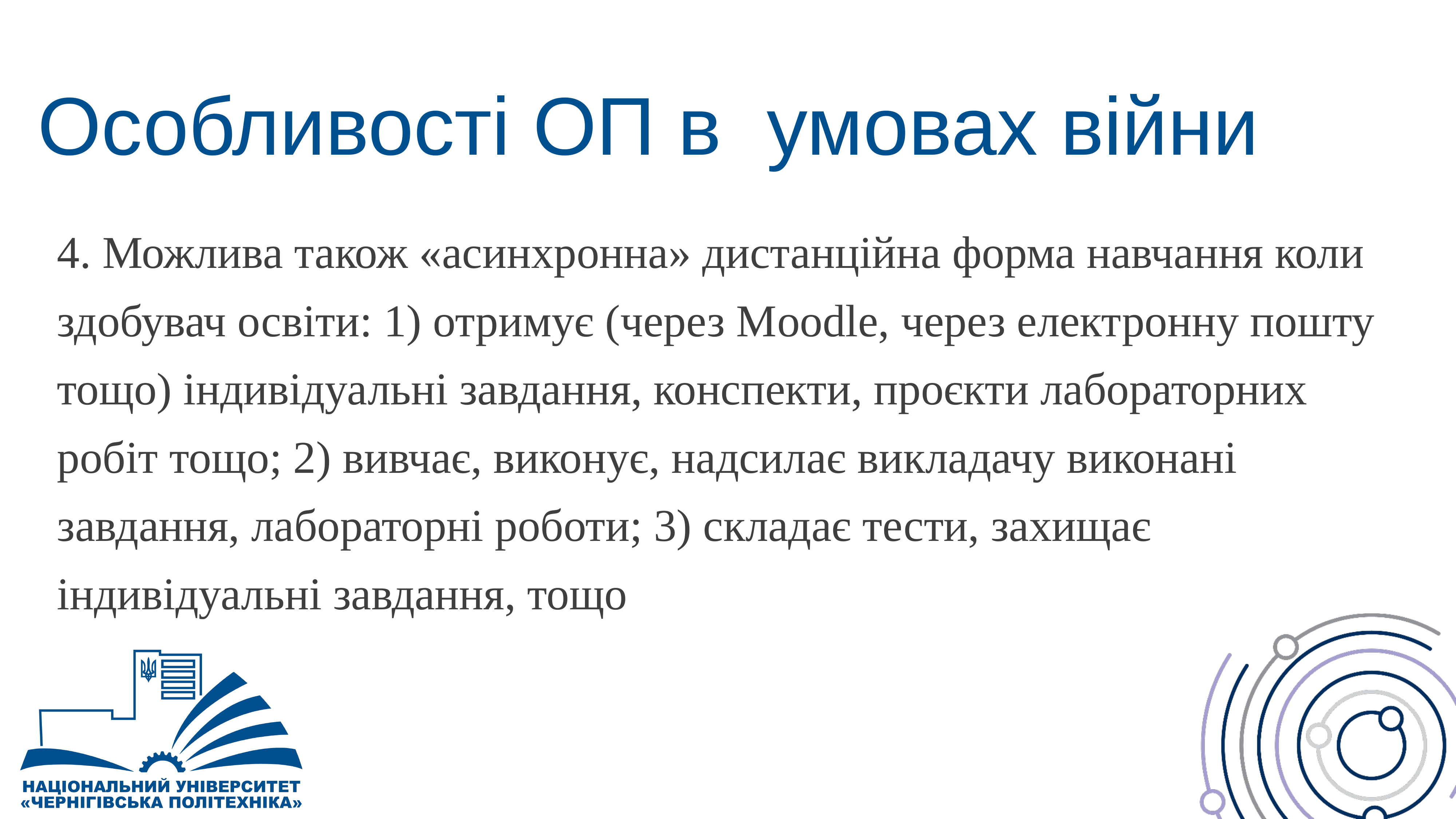

# Особливості ОП в  умовах війни
4. Можлива також «асинхронна» дистанційна форма навчання коли здобувач освіти: 1) отримує (через Мoodle, через електронну пошту тощо) індивідуальні завдання, конспекти, проєкти лабораторних робіт тощо; 2) вивчає, виконує, надсилає викладачу виконані завдання, лабораторні роботи; 3) складає тести, захищає індивідуальні завдання, тощо